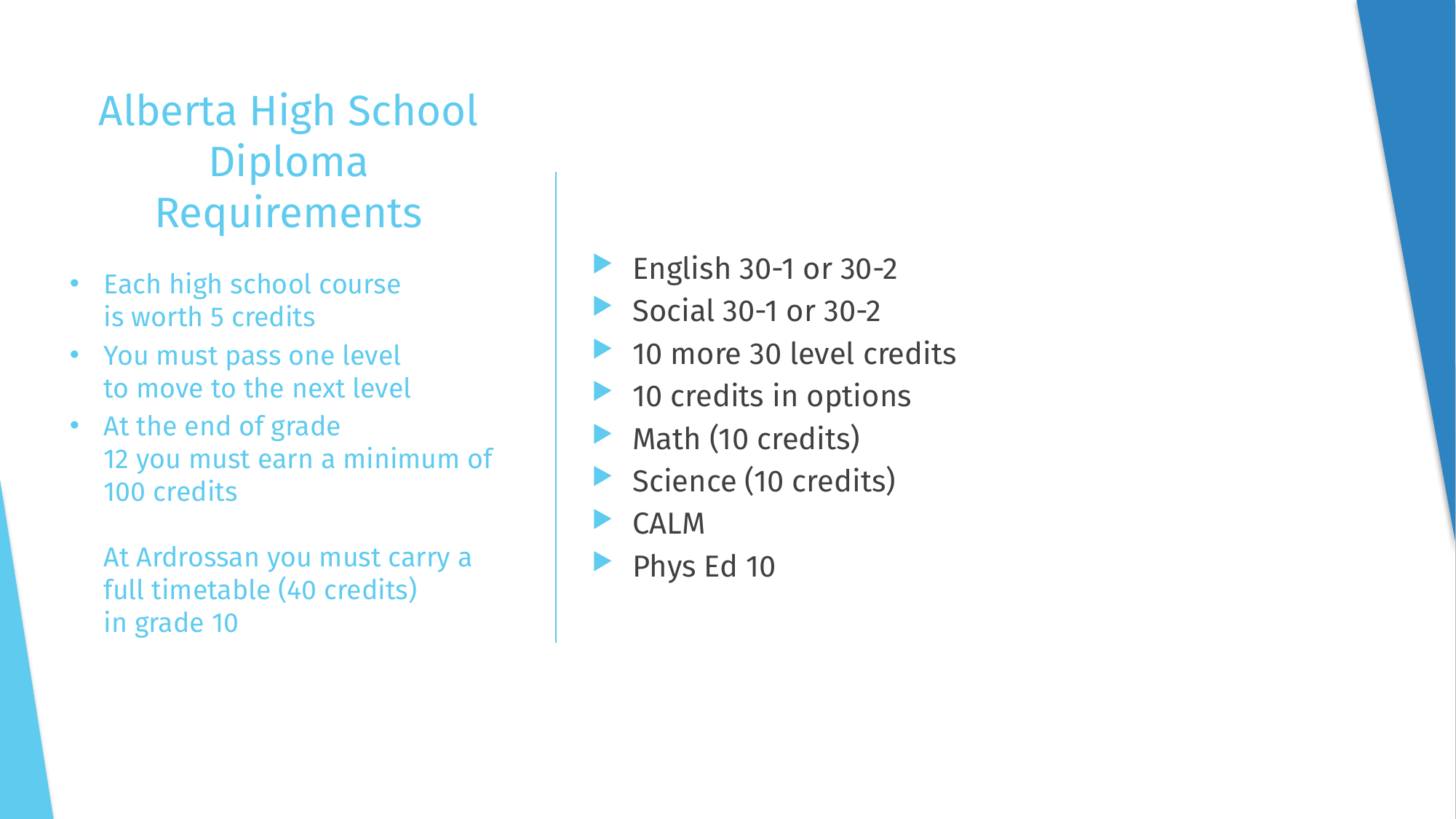

# Alberta High School Diploma Requirements
Each high school course is worth 5 credits
You must pass one level to move to the next level
At the end of grade 12 you must earn a minimum of 100 credits 
At Ardrossan you must carry a full timetable (40 credits) in grade 10

English 30-1 or 30-2
Social 30-1 or 30-2
10 more 30 level credits
10 credits in options
Math (10 credits)
Science (10 credits)
CALM
Phys Ed 10